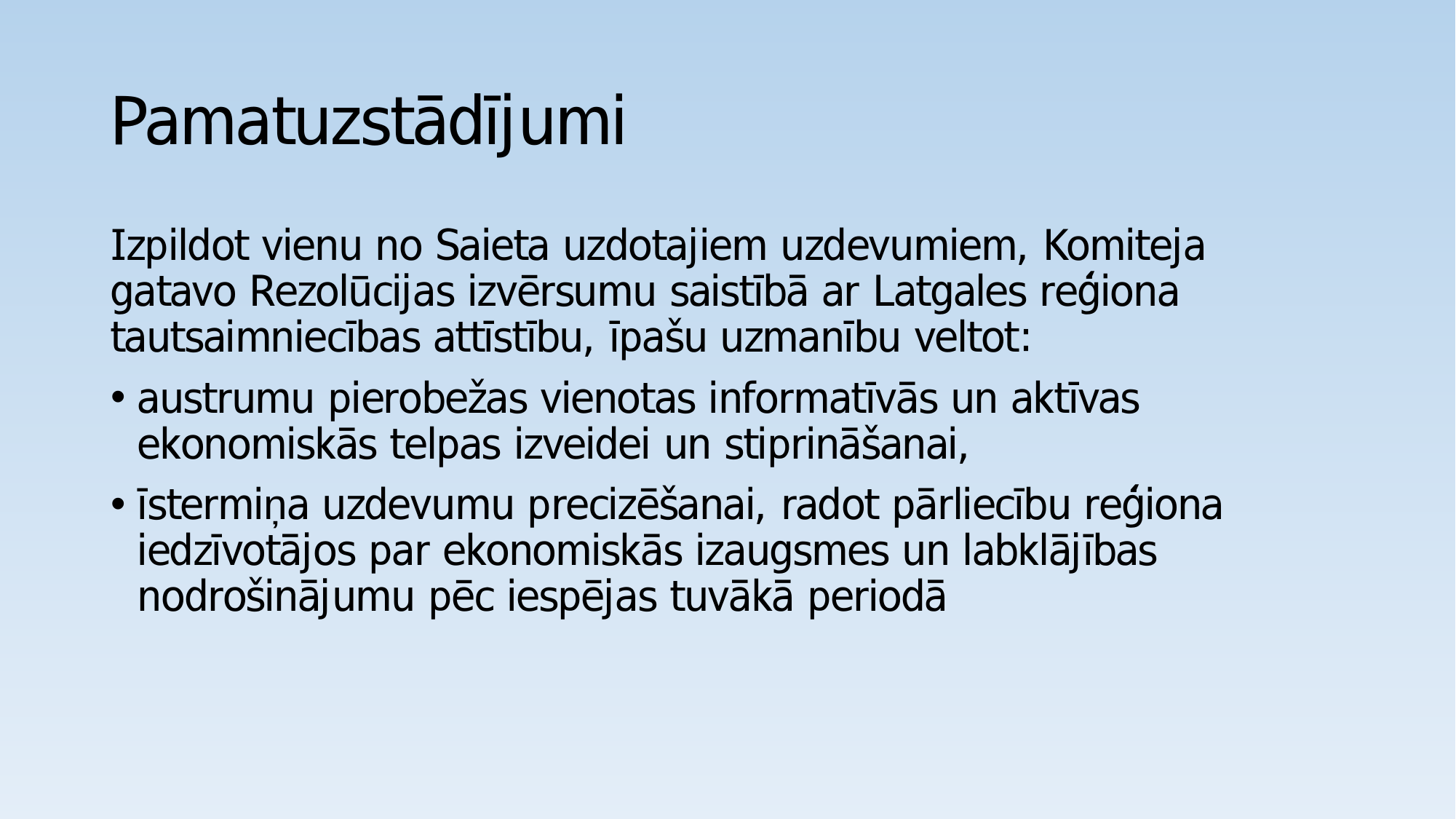

# Pamatuzstādījumi
Izpildot vienu no Saieta uzdotajiem uzdevumiem, Komiteja gatavo Rezolūcijas izvērsumu saistībā ar Latgales reģiona tautsaimniecības attīstību, īpašu uzmanību veltot:
austrumu pierobežas vienotas informatīvās un aktīvas ekonomiskās telpas izveidei un stiprināšanai,
īstermiņa uzdevumu precizēšanai, radot pārliecību reģiona iedzīvotājos par ekonomiskās izaugsmes un labklājības nodrošinājumu pēc iespējas tuvākā periodā